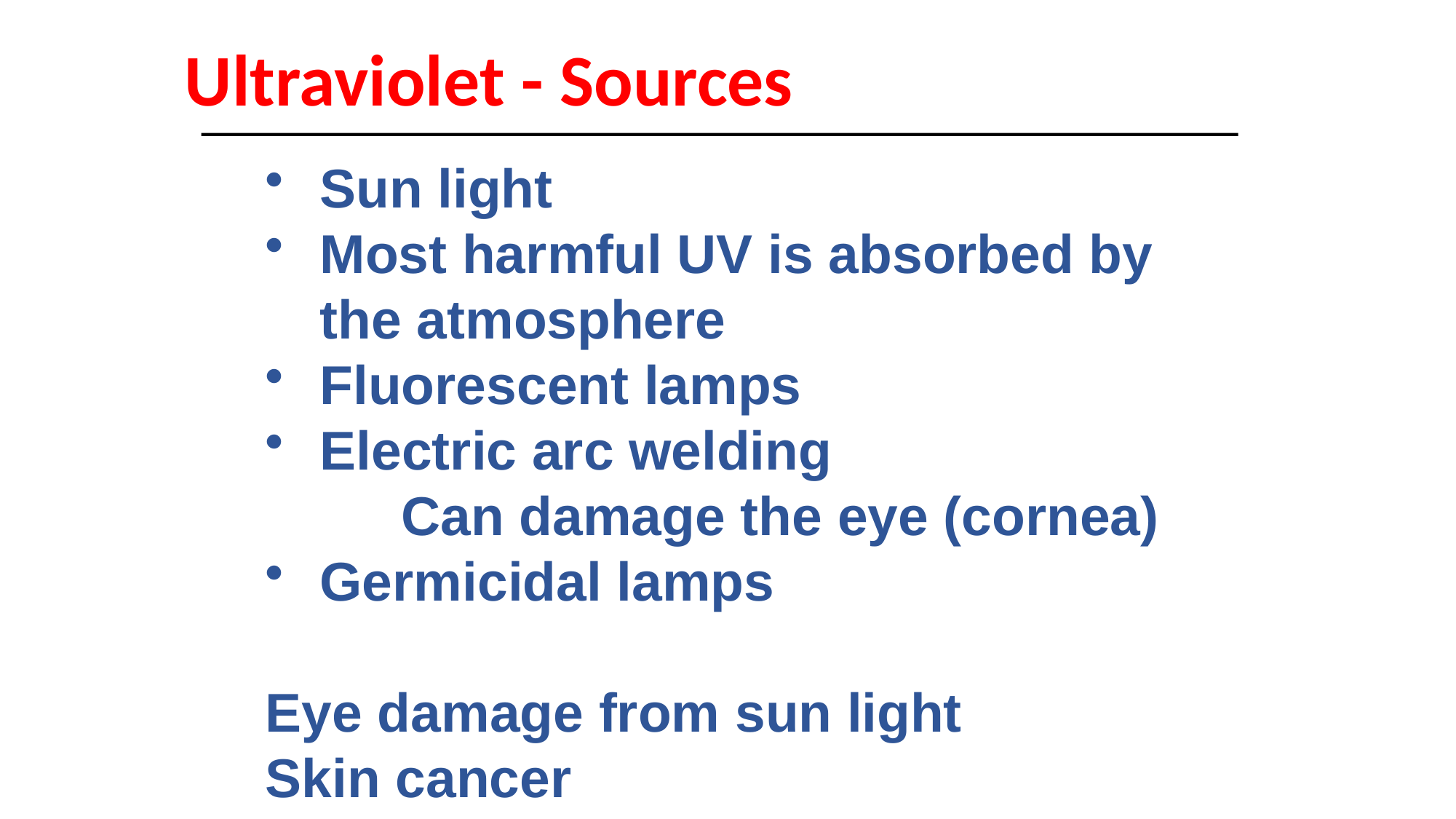

# Ultraviolet - Sources

Sun light
Most harmful UV is absorbed by the atmosphere
Fluorescent lamps
Electric arc welding
Can damage the eye (cornea)
Germicidal lamps

Eye damage from sun light
Skin cancer